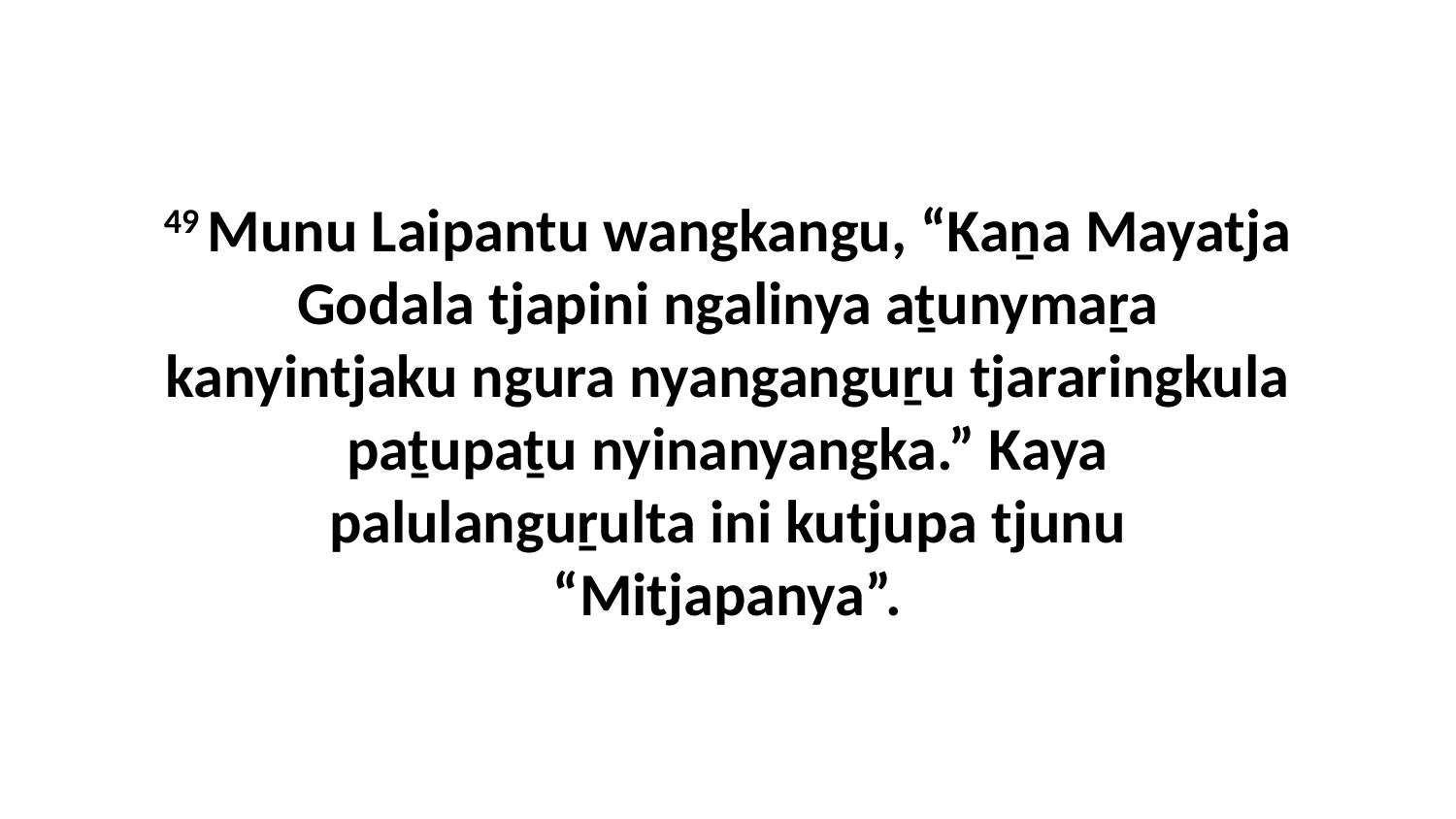

49 Munu Laipantu wangkangu, “Kaṉa Mayatja Godala tjapini ngalinya aṯunymaṟa kanyintjaku ngura nyanganguṟu tjararingkula paṯupaṯu nyinanyangka.” Kaya palulanguṟulta ini kutjupa tjunu “Mitjapanya”.